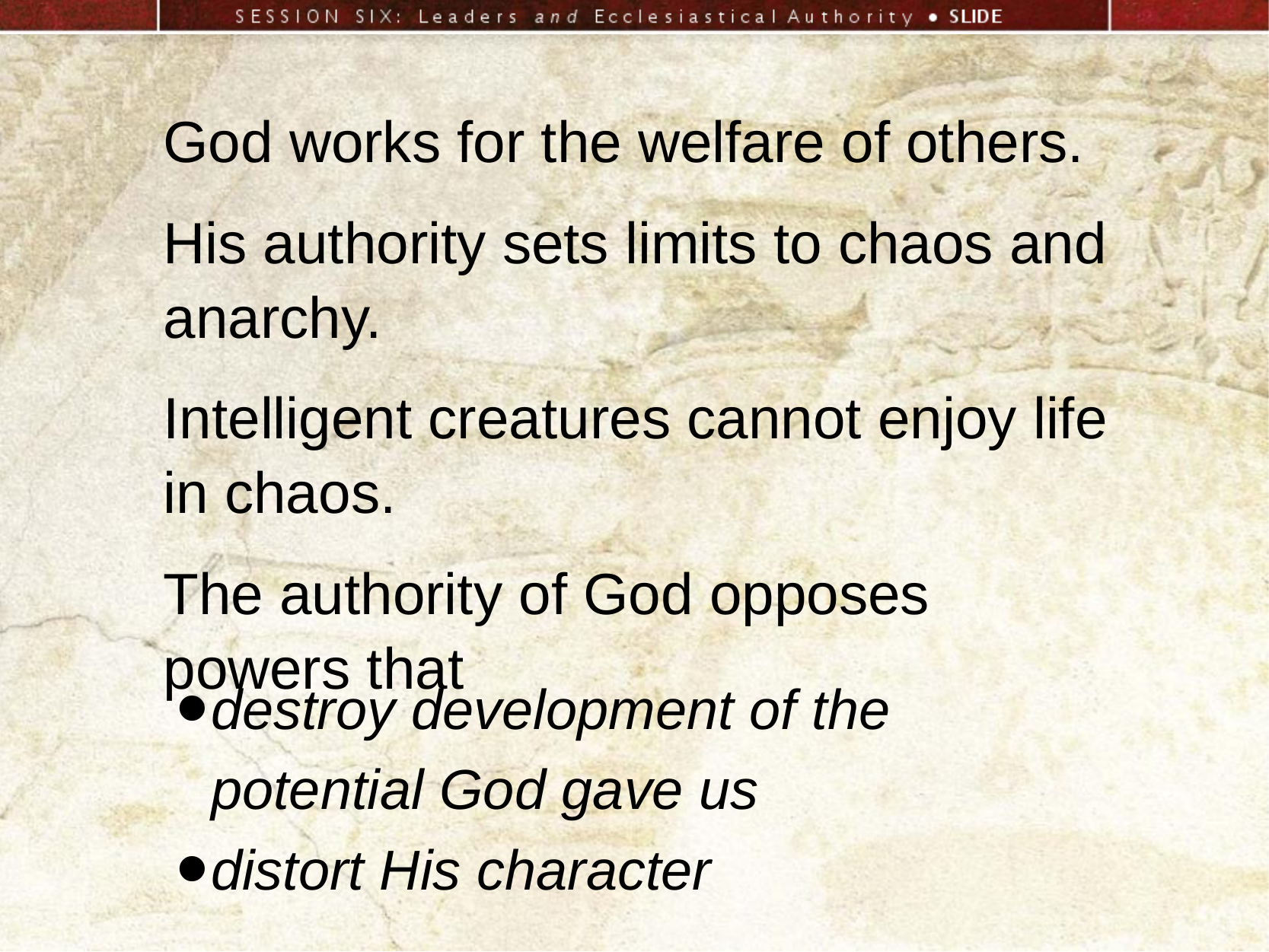

God works for the welfare of others.
His authority sets limits to chaos and anarchy.
Intelligent creatures cannot enjoy life in chaos.
The authority of God opposes powers that
destroy development of the potential God gave us
distort His character